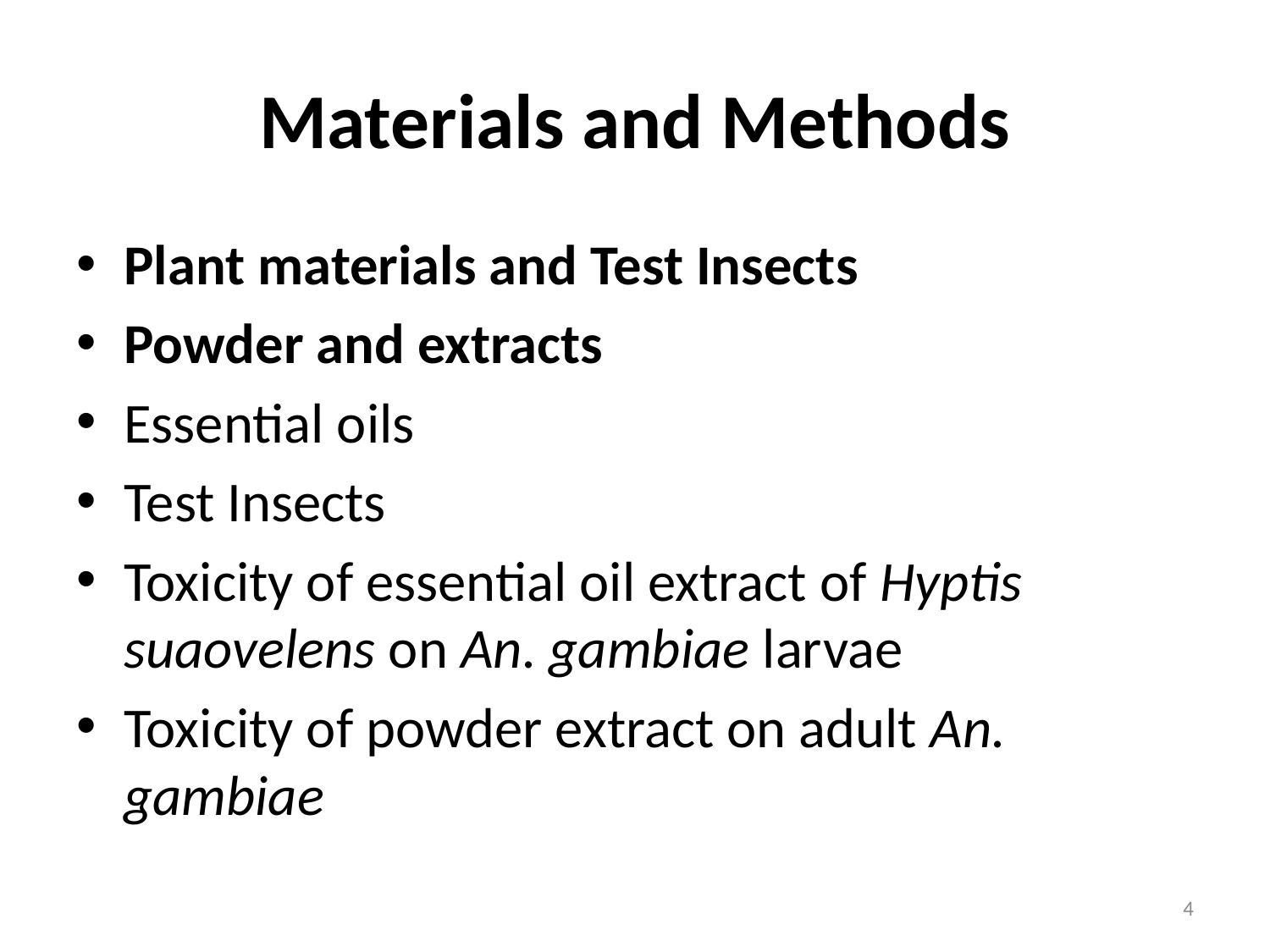

# Materials and Methods
Plant materials and Test Insects
Powder and extracts
Essential oils
Test Insects
Toxicity of essential oil extract of Hyptis suaovelens on An. gambiae larvae
Toxicity of powder extract on adult An. gambiae

4